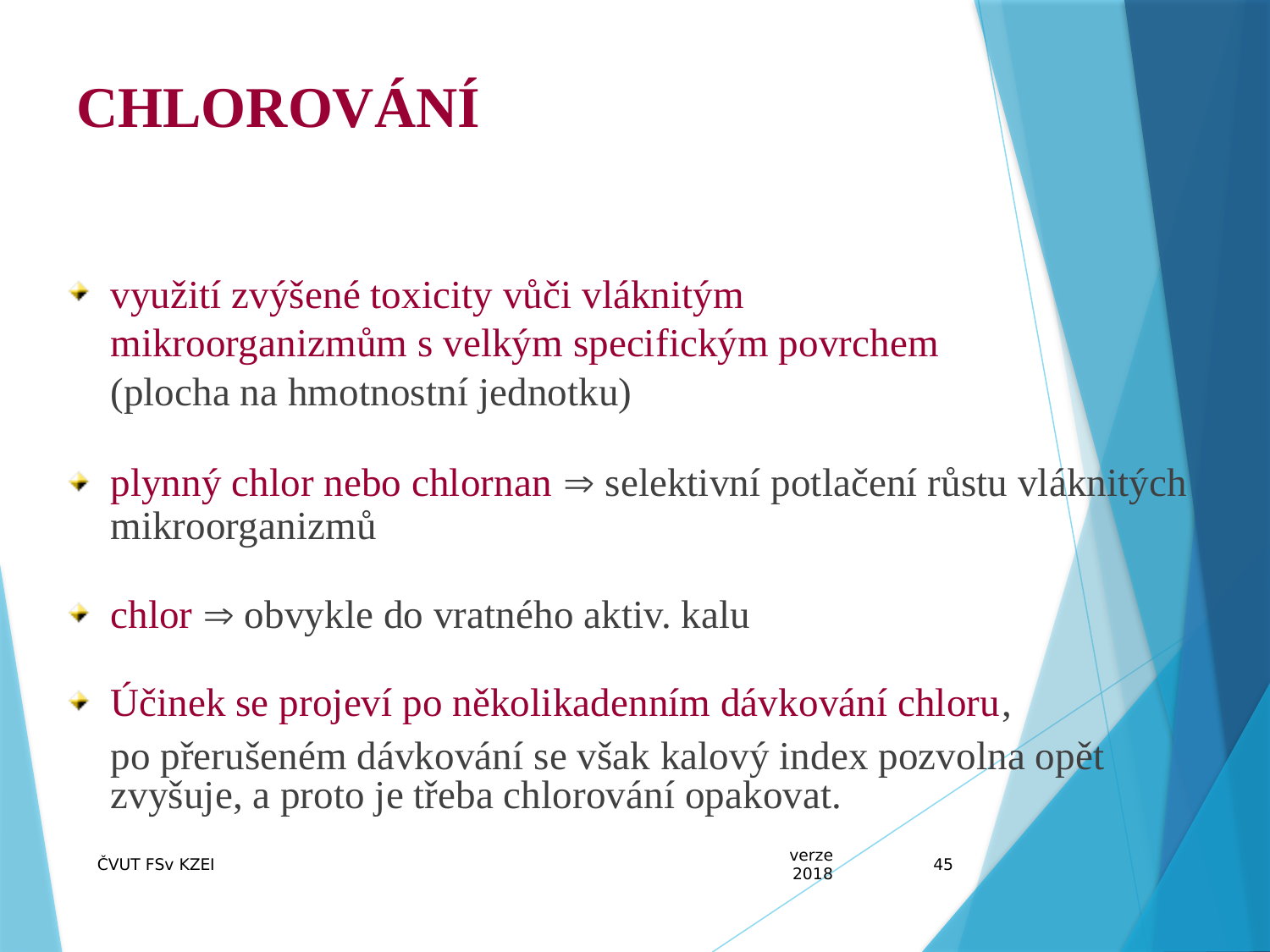

# CHLOROVÁNÍ
využití zvýšené toxicity vůči vláknitým
	mikroorganizmům s velkým specifickým povrchem
	(plocha na hmotnostní jednotku)

plynný chlor nebo chlornan ⇒ selektivní potlačení růstu vláknitých mikroorganizmů

chlor ⇒ obvykle do vratného aktiv. kalu

Účinek se projeví po několikadenním dávkování chloru,
	po přerušeném dávkování se však kalový index pozvolna opět zvyšuje, a proto je třeba chlorování opakovat.
ČVUT FSv KZEI
verze 2018
45